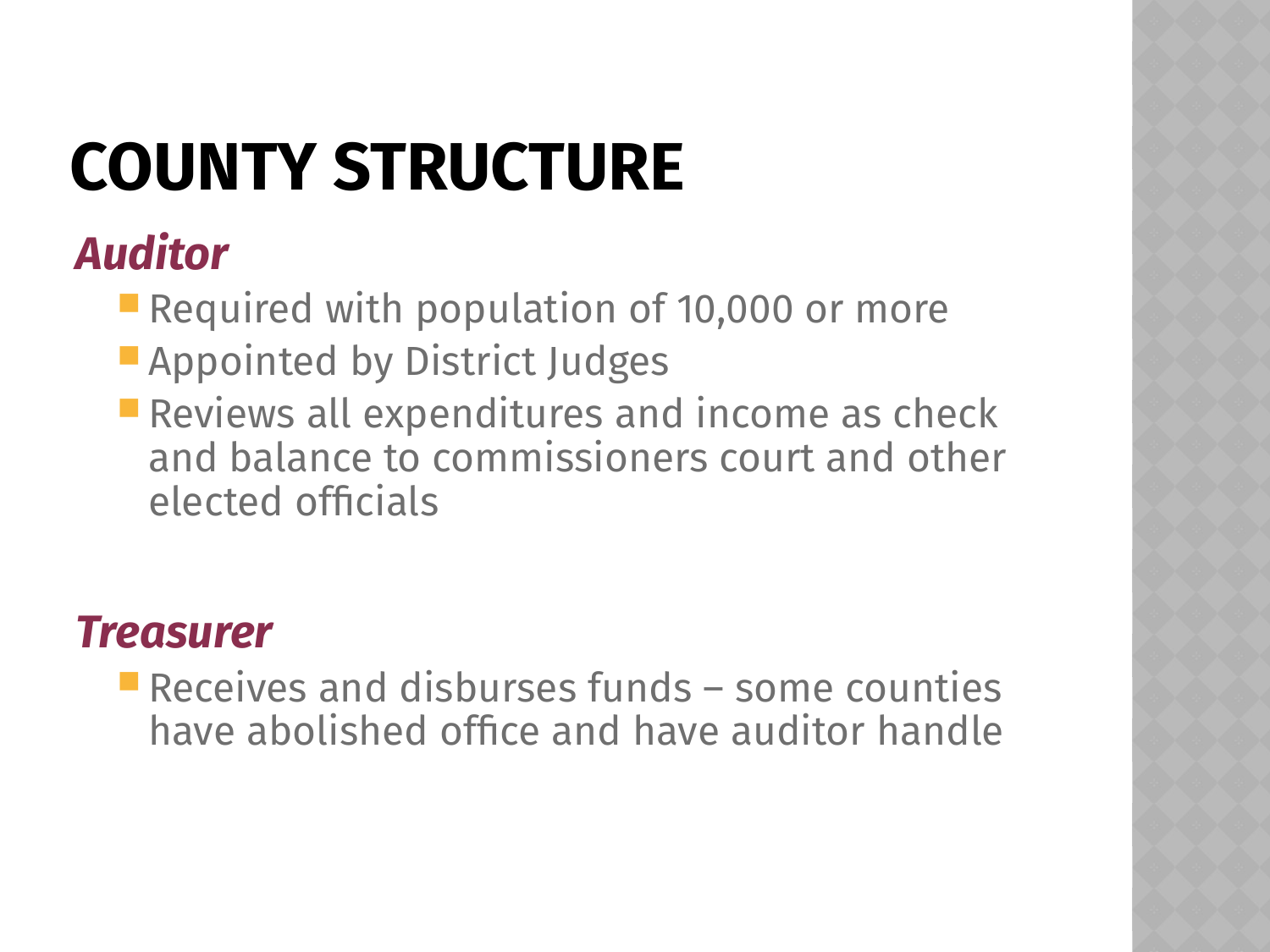

# County Structure
Auditor
Required with population of 10,000 or more
Appointed by District Judges
Reviews all expenditures and income as check and balance to commissioners court and other elected officials

Treasurer
Receives and disburses funds – some counties have abolished office and have auditor handle